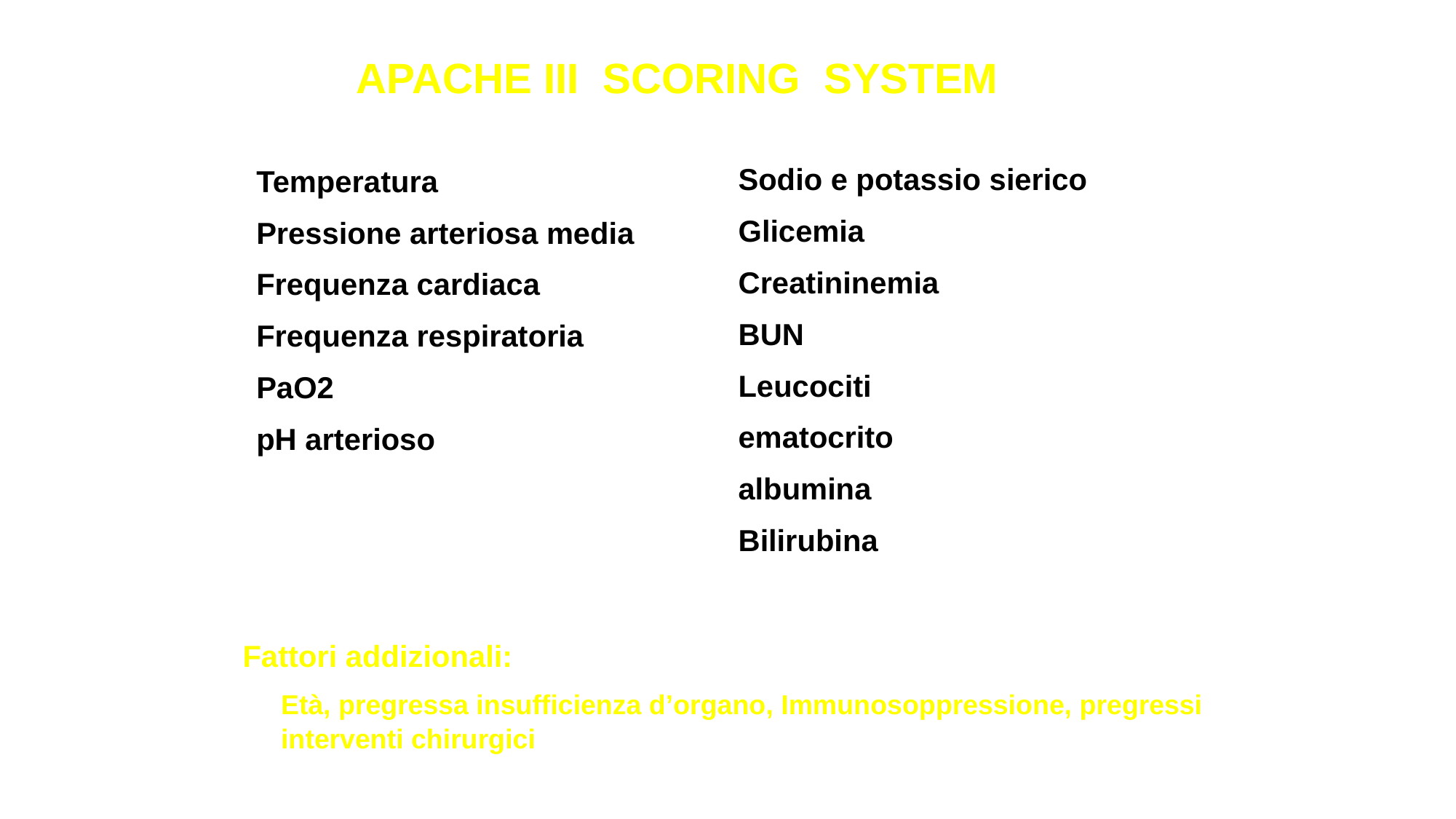

APACHE III  SCORING  SYSTEM
Sodio e potassio sierico
Glicemia
Creatininemia
BUN
Leucociti
ematocrito
albumina
Bilirubina
Temperatura
Pressione arteriosa media
Frequenza cardiaca
Frequenza respiratoria
PaO2
pH arterioso
Fattori addizionali:
     Età, pregressa insufficienza d’organo, Immunosoppressione, pregressi
     interventi chirurgici